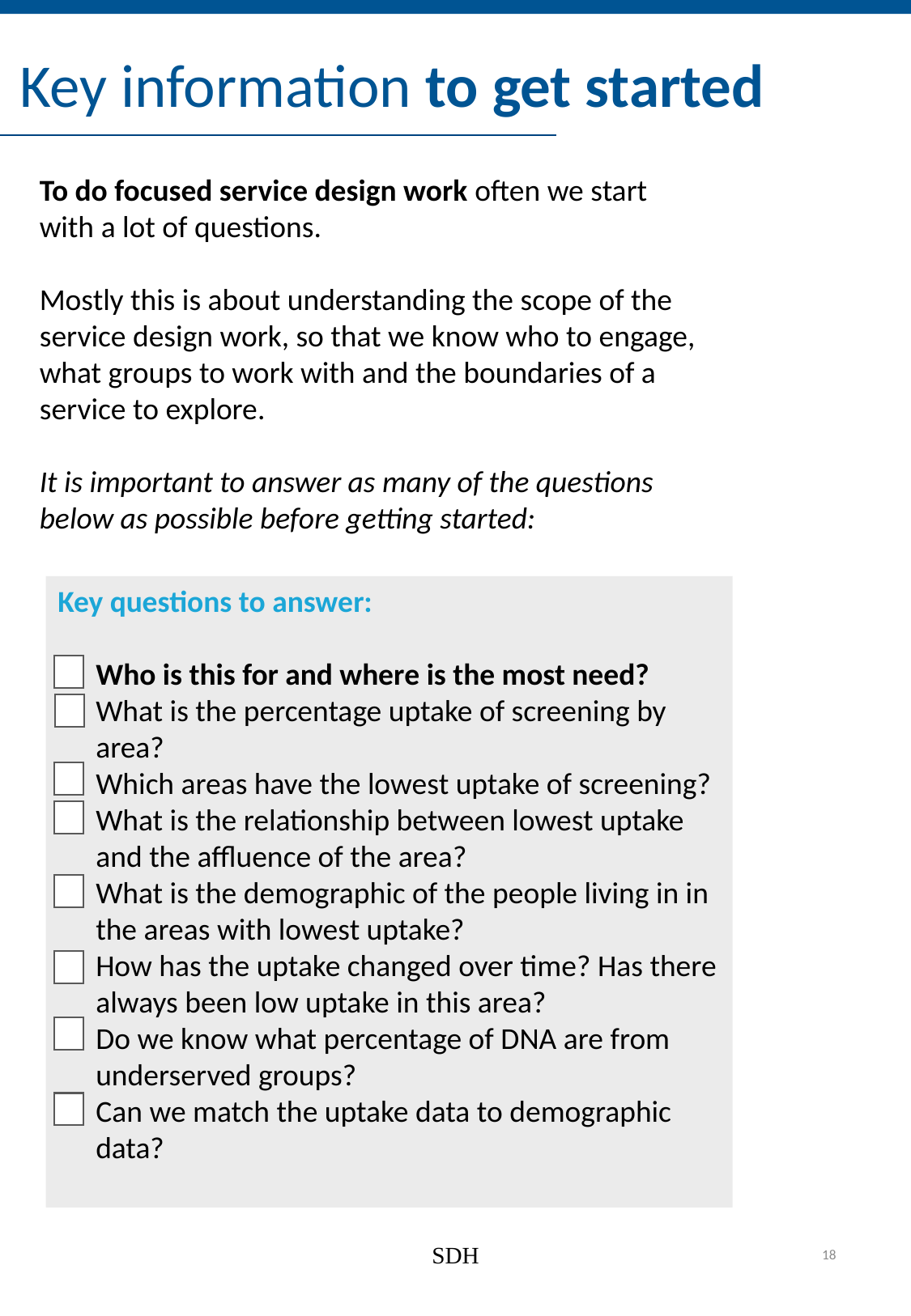

Key information to get started
To do focused service design work often we start with a lot of questions.

Mostly this is about understanding the scope of the service design work, so that we know who to engage, what groups to work with and the boundaries of a service to explore.

It is important to answer as many of the questions below as possible before getting started:
Key questions to answer:

Who is this for and where is the most need?
What is the percentage uptake of screening by area?
Which areas have the lowest uptake of screening? What is the relationship between lowest uptake and the affluence of the area?
What is the demographic of the people living in in the areas with lowest uptake?
How has the uptake changed over time? Has there always been low uptake in this area?
Do we know what percentage of DNA are from underserved groups?
Can we match the uptake data to demographic data?

v
v
v
v
SDH
18